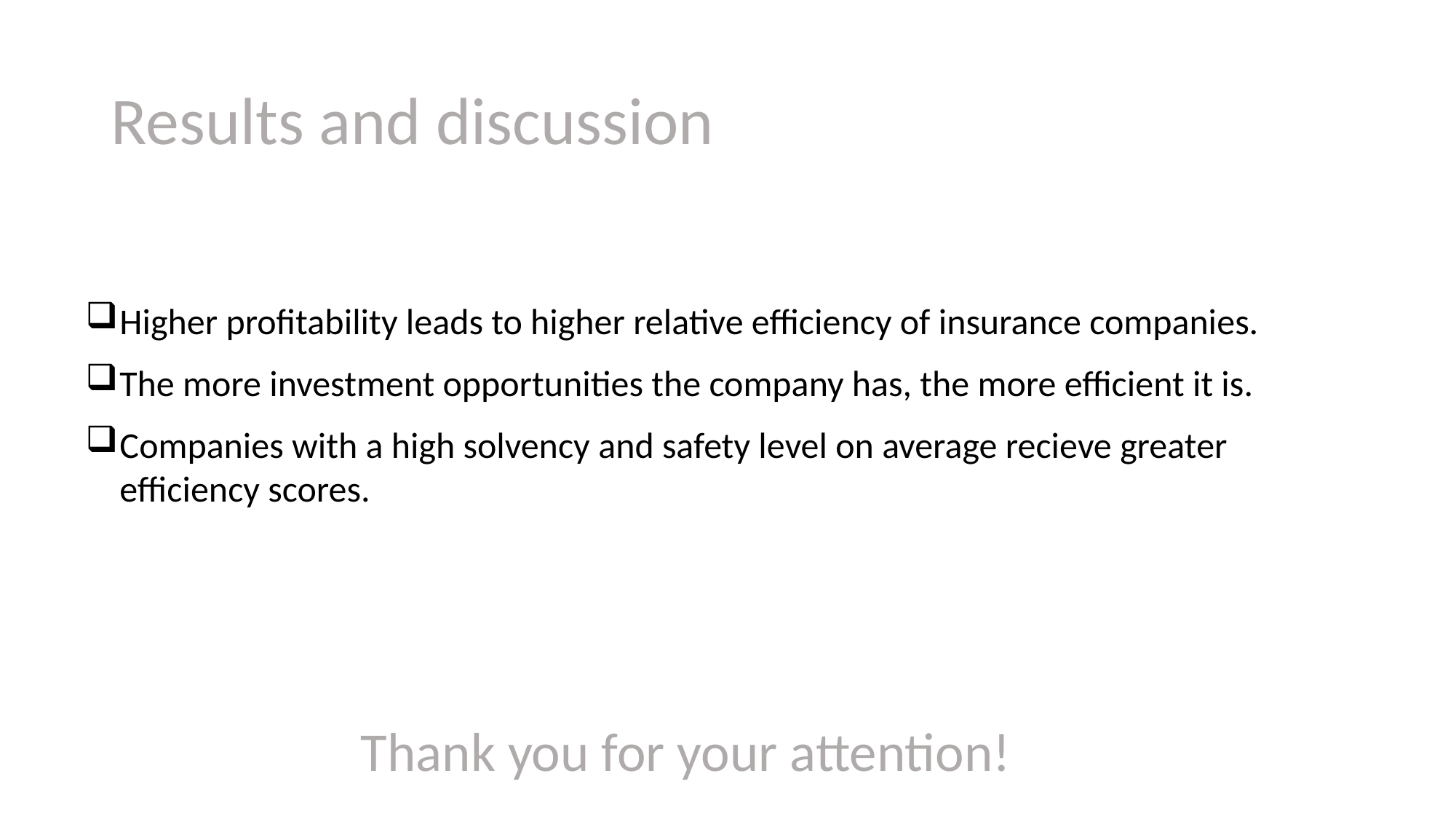

# Results and discussion
Higher profitability leads to higher relative efficiency of insurance companies.
The more investment opportunities the company has, the more efficient it is.
Companies with a high solvency and safety level on average recieve greater efficiency scores.
Thank you for your attention!